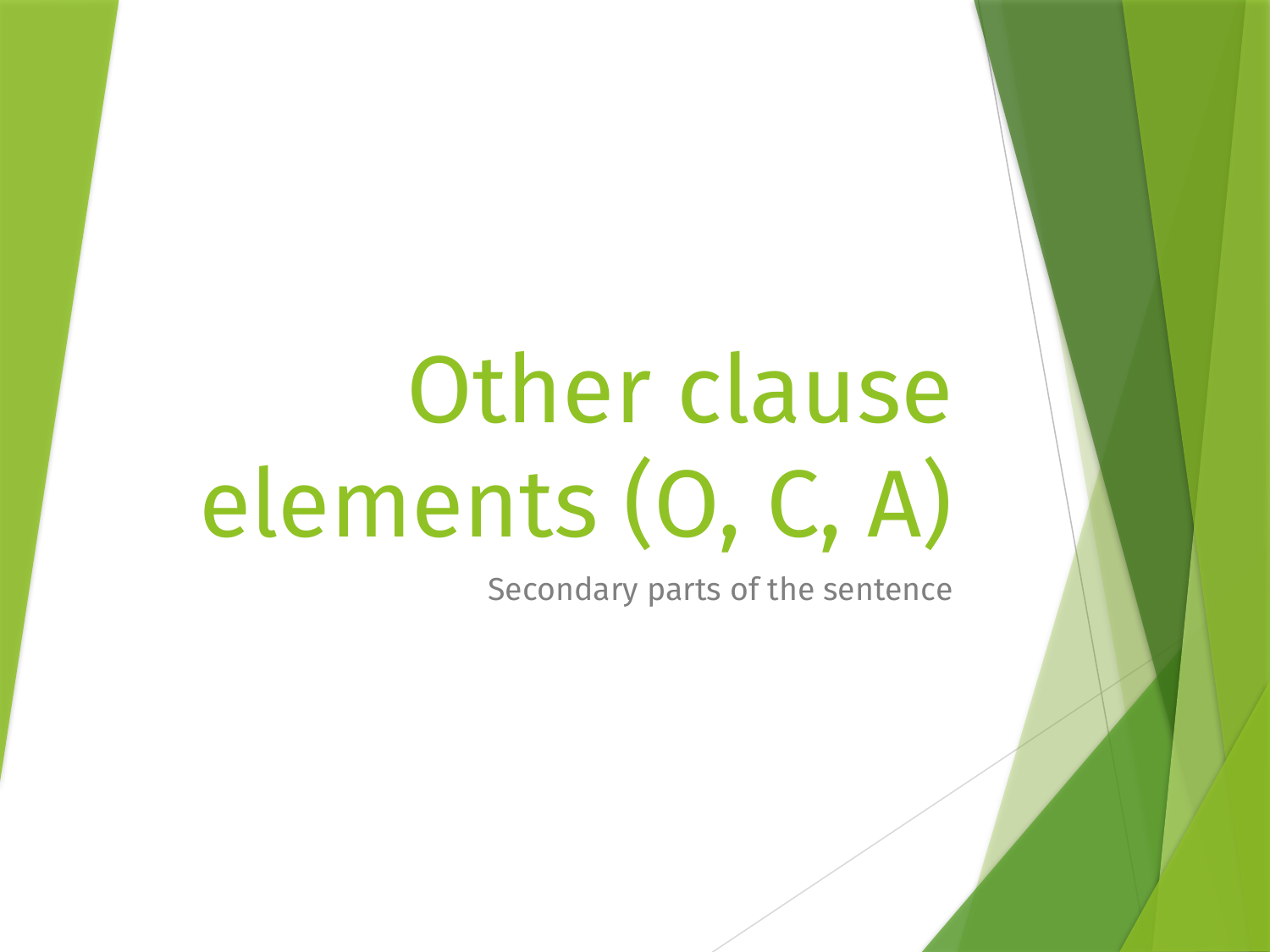

# Other clause elements (O, C, A)
Secondary parts of the sentence